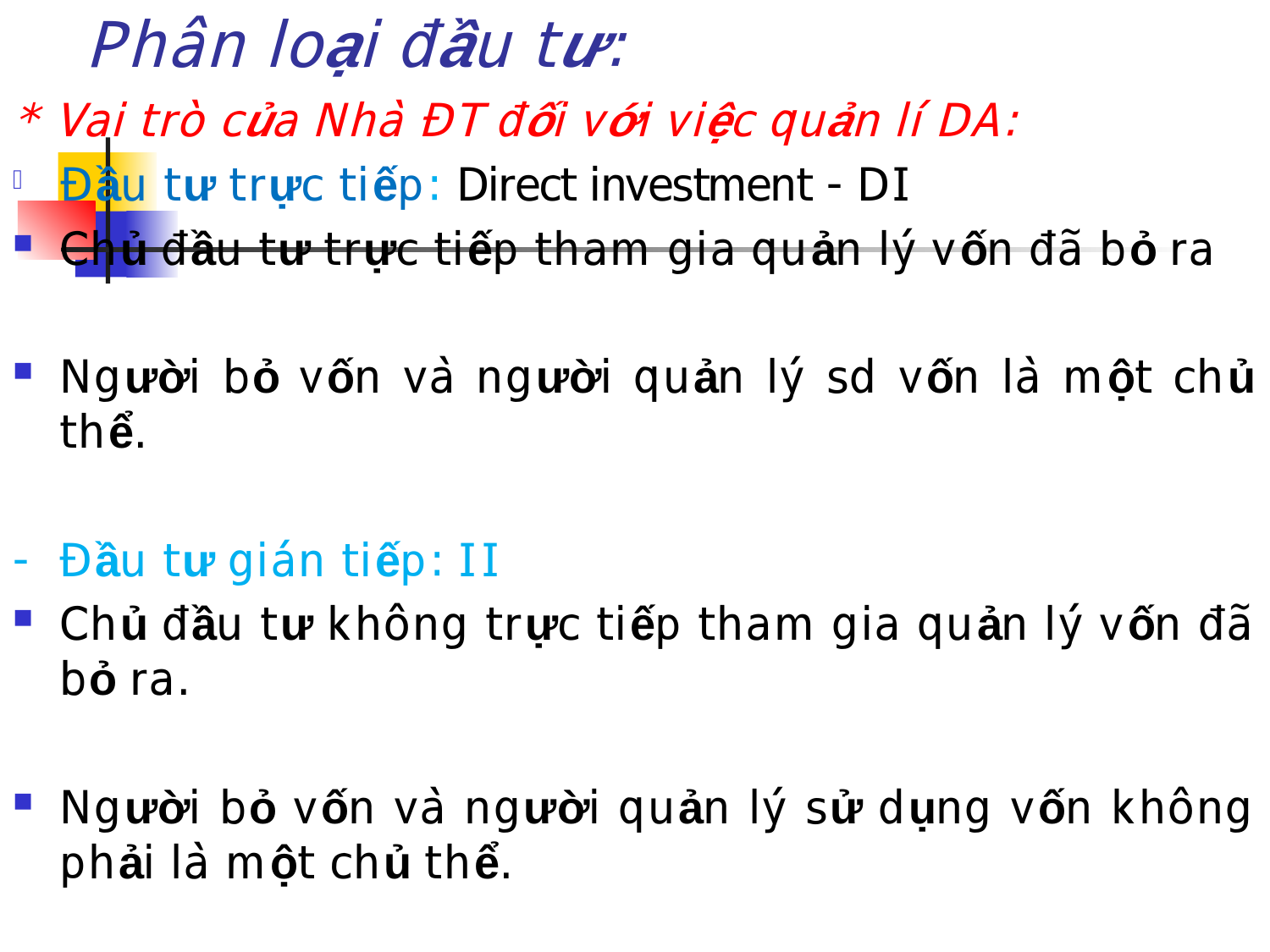

# Phân loại đầu tư:
* Vai trò của Nhà ĐT đối với việc quản lí DA:
Đầu tư trực tiếp: Direct investment - DI
Chủ đầu tư trực tiếp tham gia quản lý vốn đã bỏ ra

Người bỏ vốn và người quản lý sd vốn là một chủ thể.

-  Đầu tư gián tiếp: II
Chủ đầu tư không trực tiếp tham gia quản lý vốn đã bỏ ra.

Người bỏ vốn và người quản lý sử dụng vốn không phải là một chủ thể.